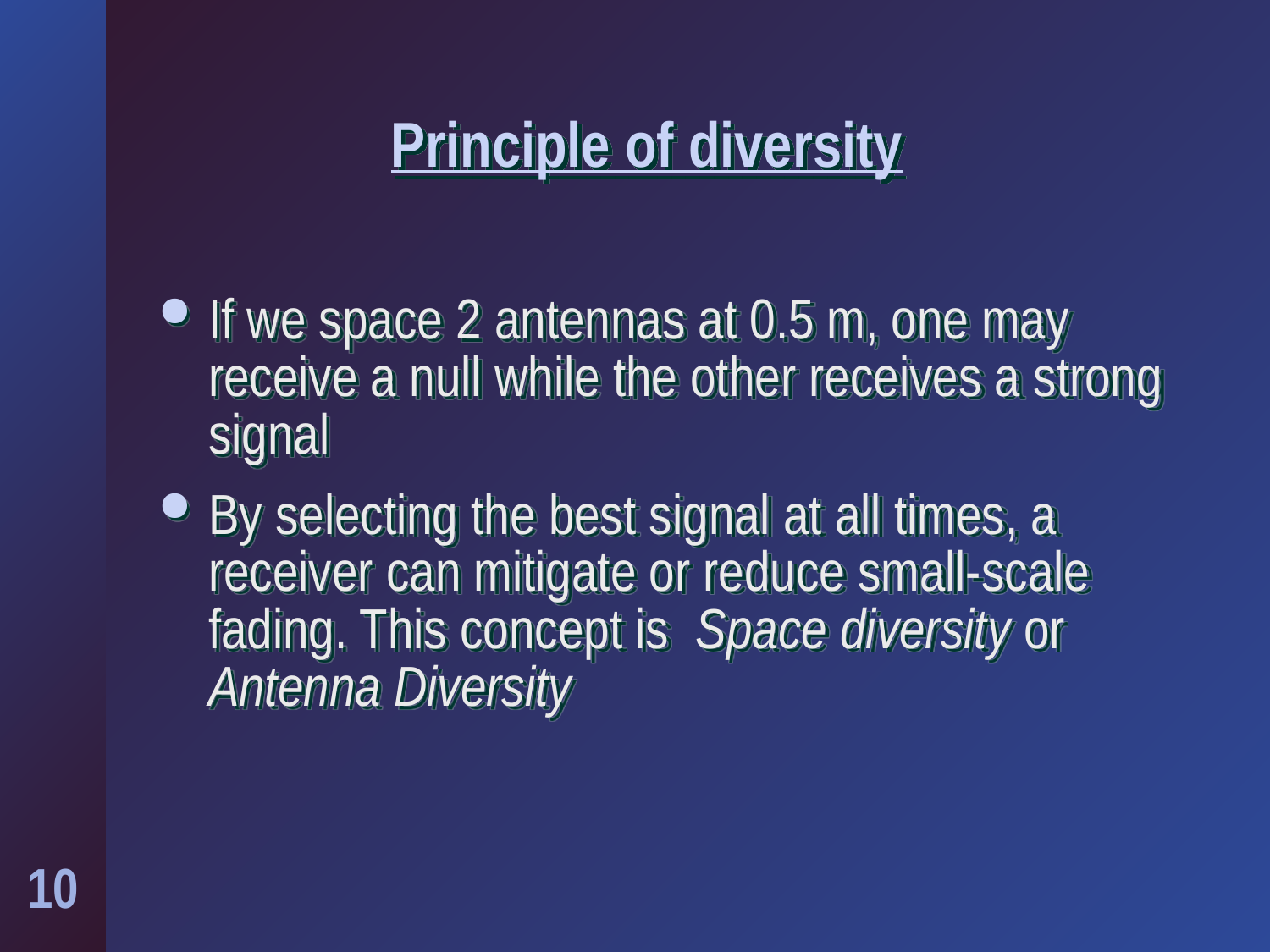

# Principle of diversity

If we space 2 antennas at 0.5 m, one may receive a null while the other receives a strong signal
By selecting the best signal at all times, a receiver can mitigate or reduce small-scale fading. This concept is  Space diversity or Antenna Diversity